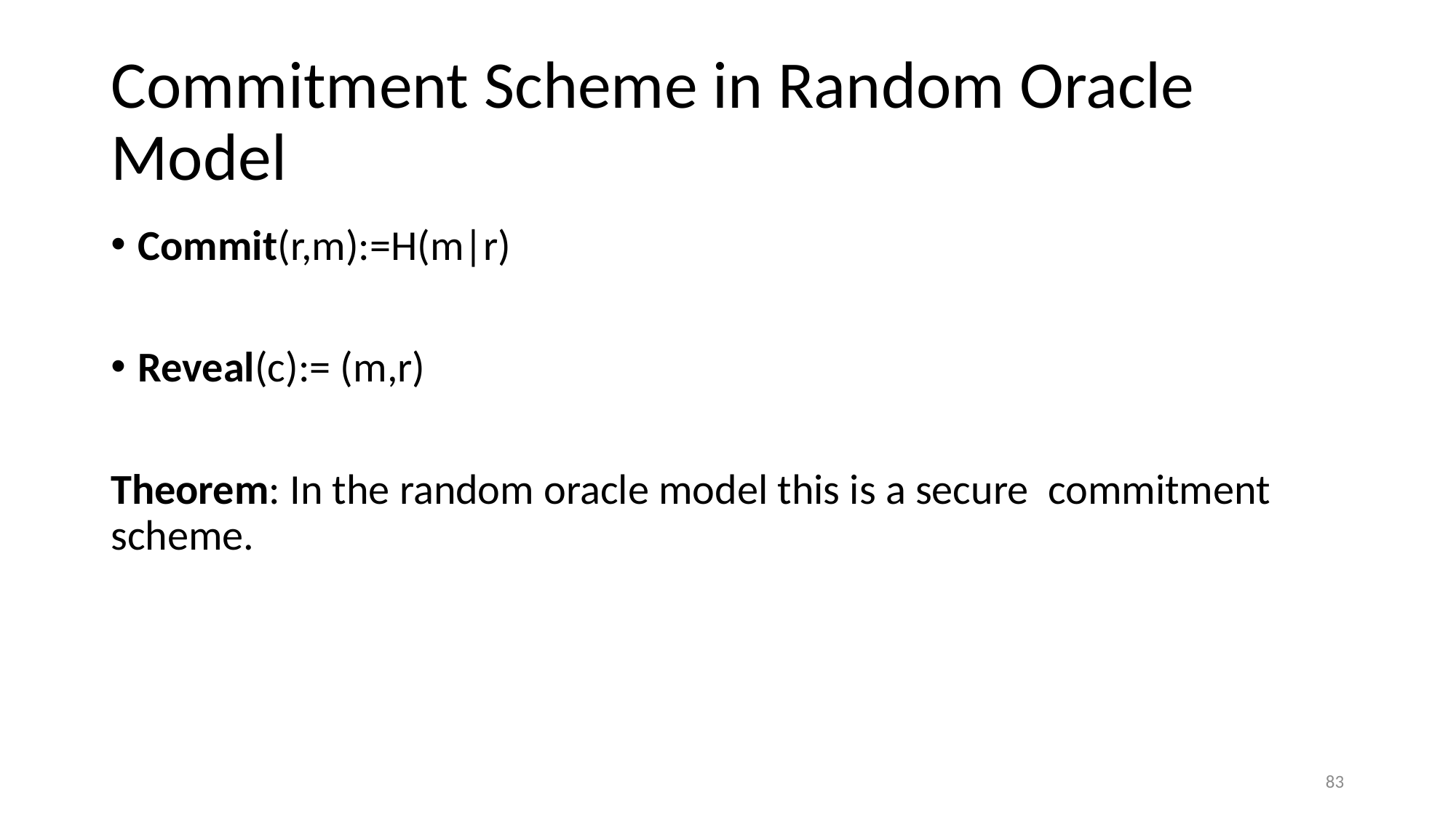

# Commitment Scheme in Random Oracle Model
Commit(r,m):=H(m|r)

Reveal(c):= (m,r)

Theorem: In the random oracle model this is a secure  commitment scheme.
83